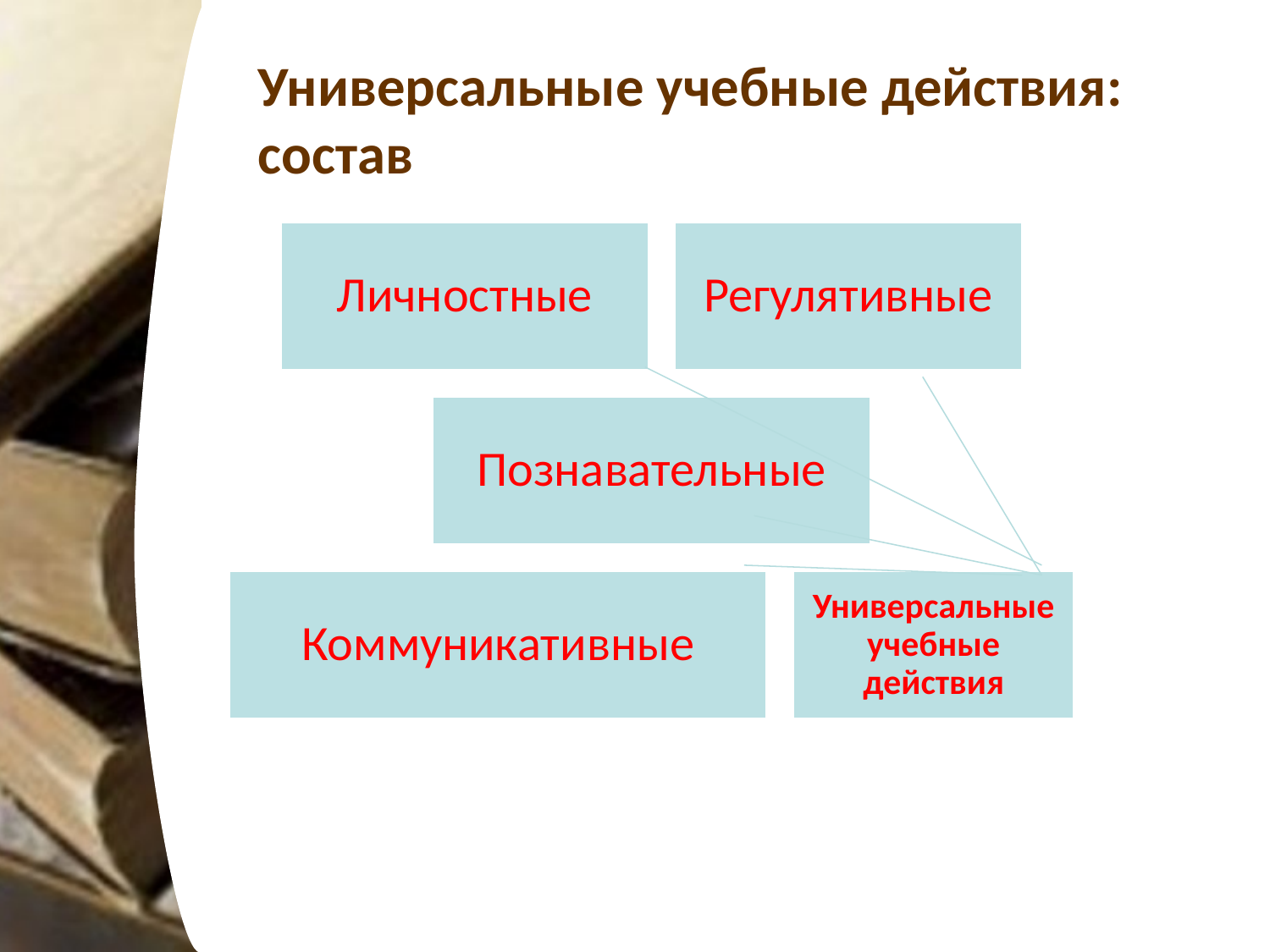

# Универсальные учебные действия: состав
Личностные
Регулятивные
Познавательные
Коммуникативные
Универсальные учебные действия